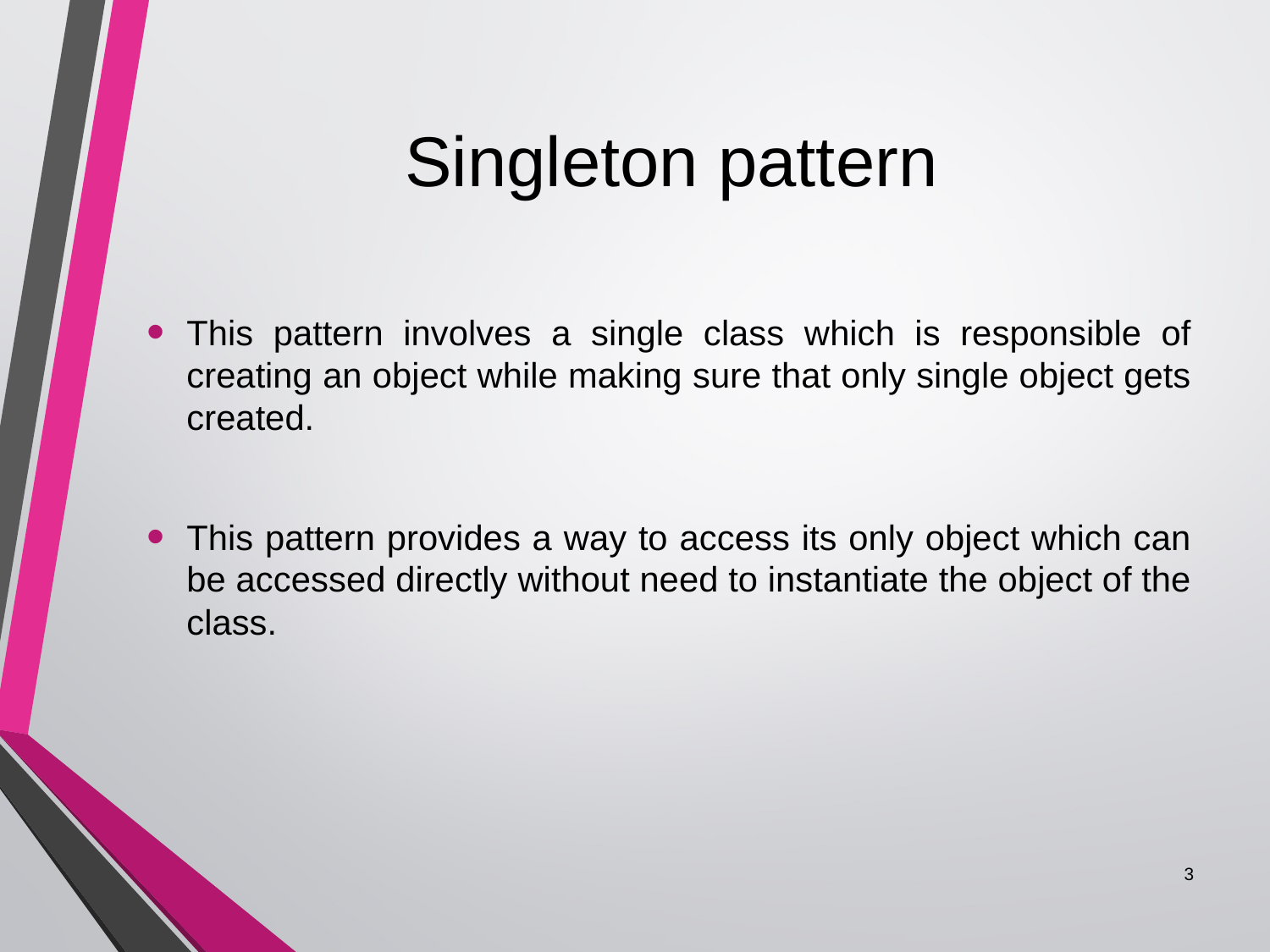

# Singleton pattern
This pattern involves a single class which is responsible of creating an object while making sure that only single object gets created.

This pattern provides a way to access its only object which can be accessed directly without need to instantiate the object of the class.
3